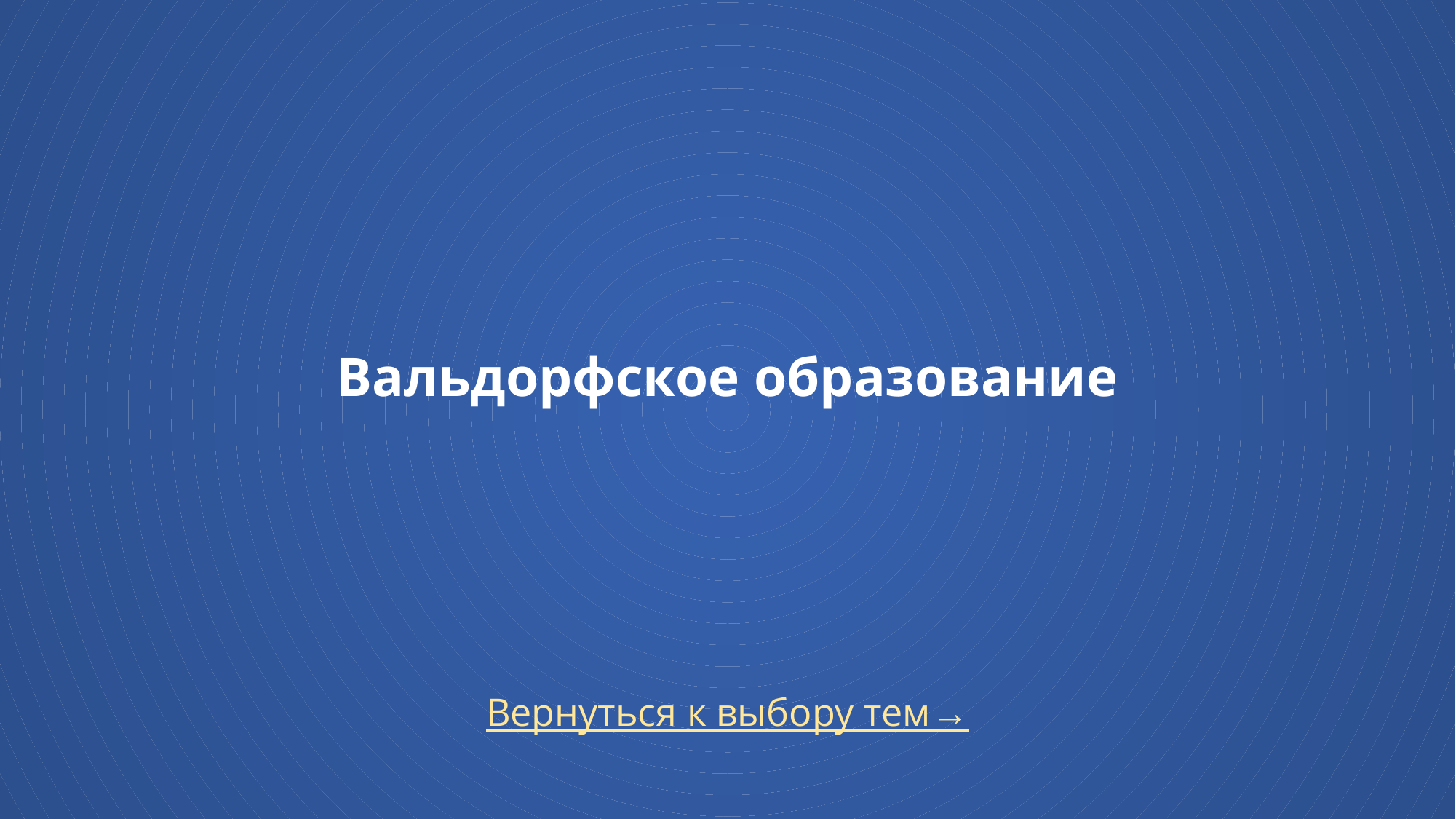

# Вальдорфское образование
Вернуться к выбору тем→